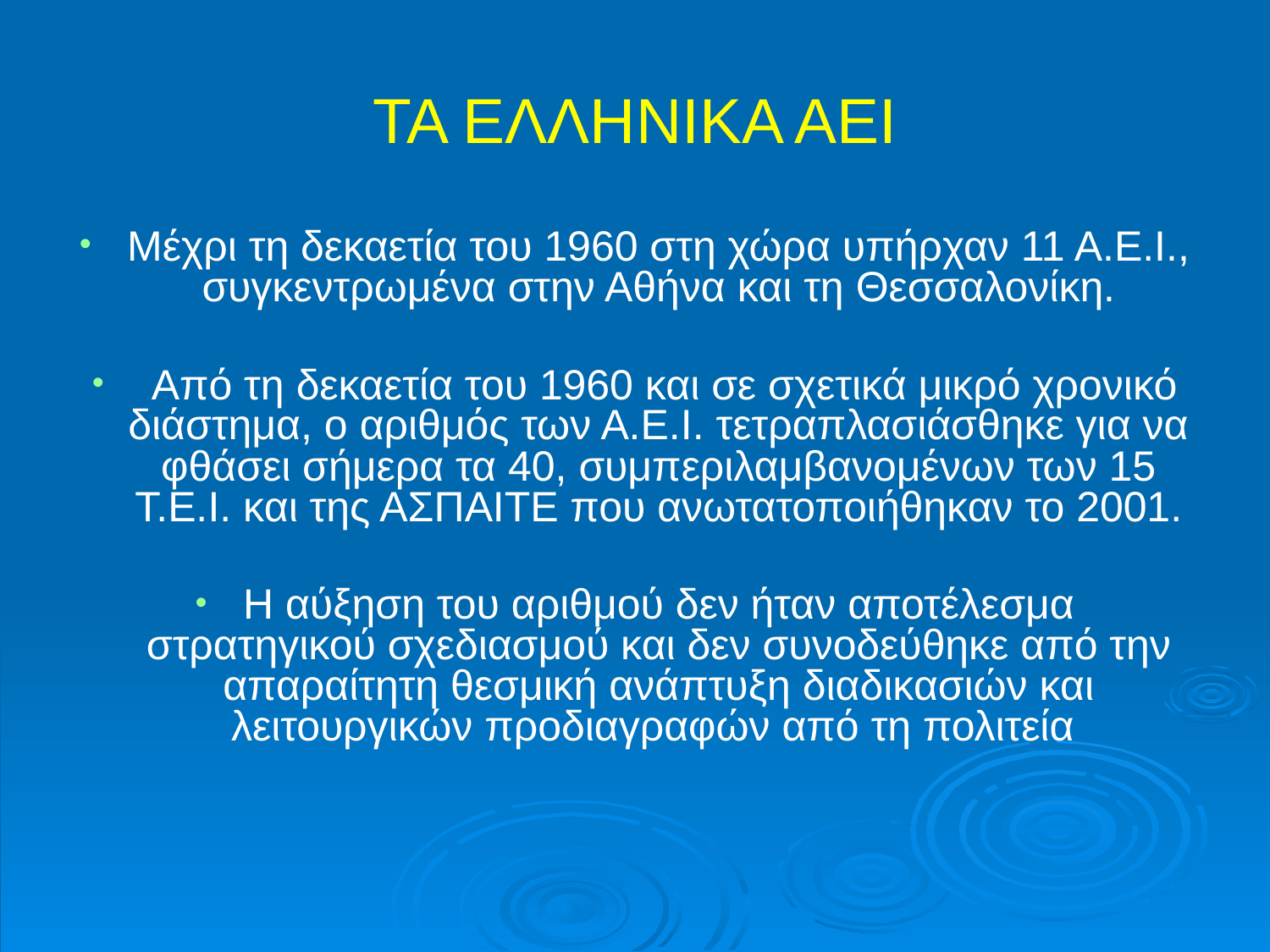

# ΤΑ ΕΛΛΗΝΙΚΑ ΑΕΙ
Μέχρι τη δεκαετία του 1960 στη χώρα υπήρχαν 11 Α.Ε.Ι., συγκεντρωμένα στην Αθήνα και τη Θεσσαλονίκη.

 Από τη δεκαετία του 1960 και σε σχετικά μικρό χρονικό διάστημα, ο αριθμός των Α.Ε.Ι. τετραπλασιάσθηκε για να φθάσει σήμερα τα 40, συμπεριλαμβανομένων των 15 Τ.Ε.Ι. και της ΑΣΠΑΙΤΕ που ανωτατοποιήθηκαν το 2001.

Η αύξηση του αριθμού δεν ήταν αποτέλεσμα στρατηγικού σχεδιασμού και δεν συνοδεύθηκε από την απαραίτητη θεσμική ανάπτυξη διαδικασιών και λειτουργικών προδιαγραφών από τη πολιτεία